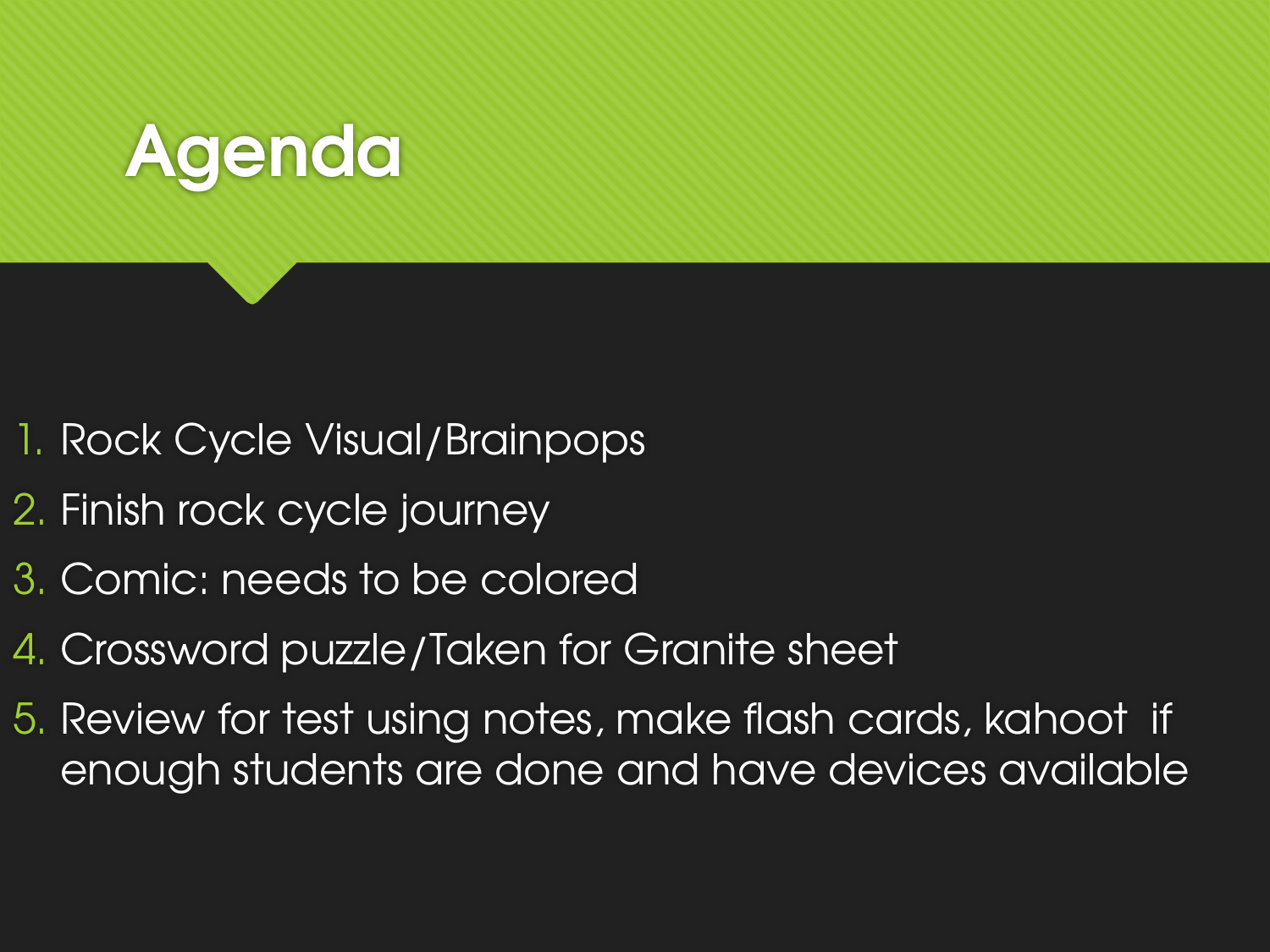

# Agenda
Rock Cycle Visual/Brainpops
Finish rock cycle journey
Comic: needs to be colored
Crossword puzzle/Taken for Granite sheet
Review for test using notes, make flash cards, kahoot  if enough students are done and have devices available